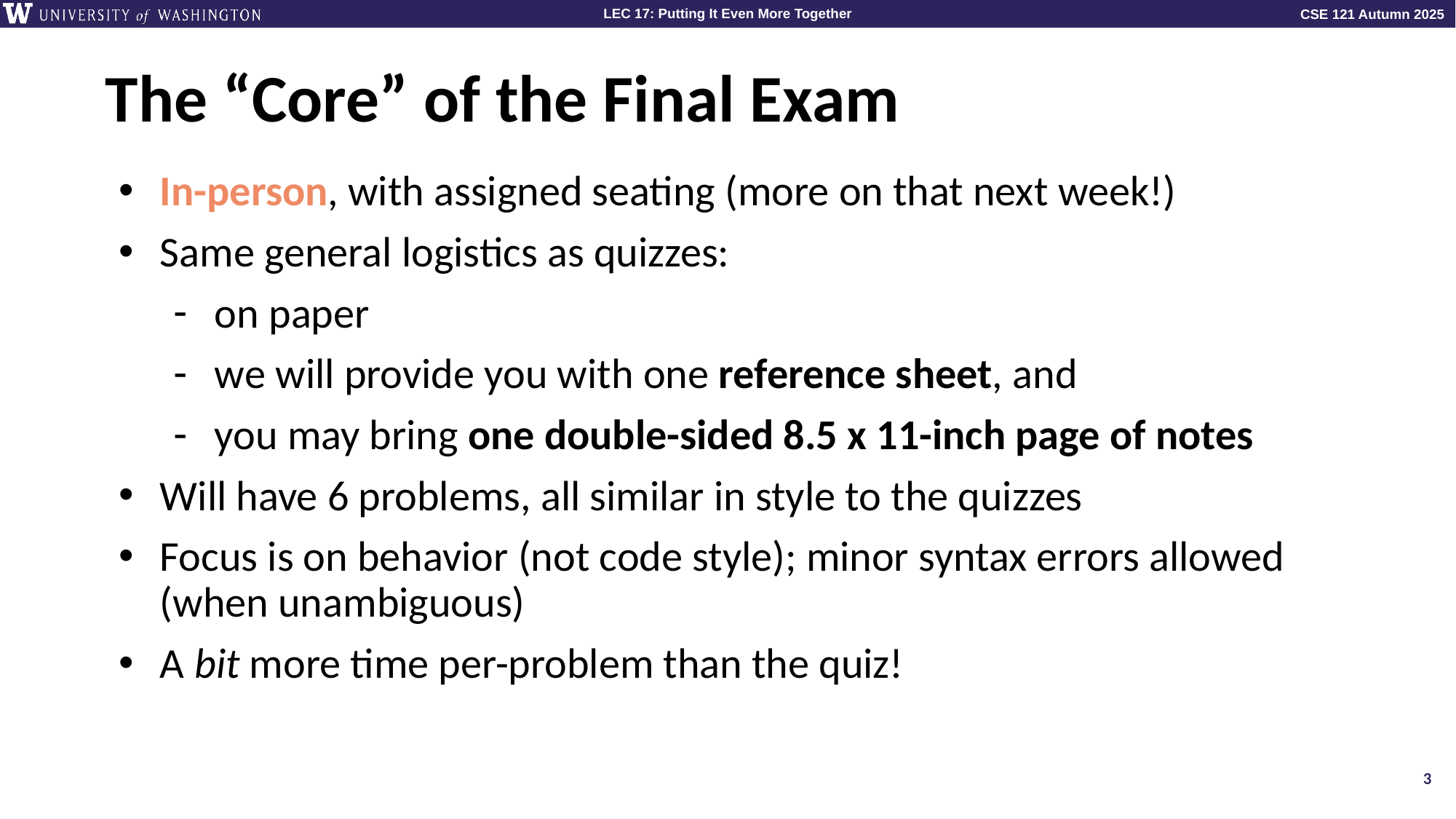

# The “Core” of the Final Exam
In-person, with assigned seating (more on that next week!)
Same general logistics as quizzes:
on paper
we will provide you with one reference sheet, and
you may bring one double-sided 8.5 x 11-inch page of notes
Will have 6 problems, all similar in style to the quizzes
Focus is on behavior (not code style); minor syntax errors allowed (when unambiguous)
A bit more time per-problem than the quiz!
3